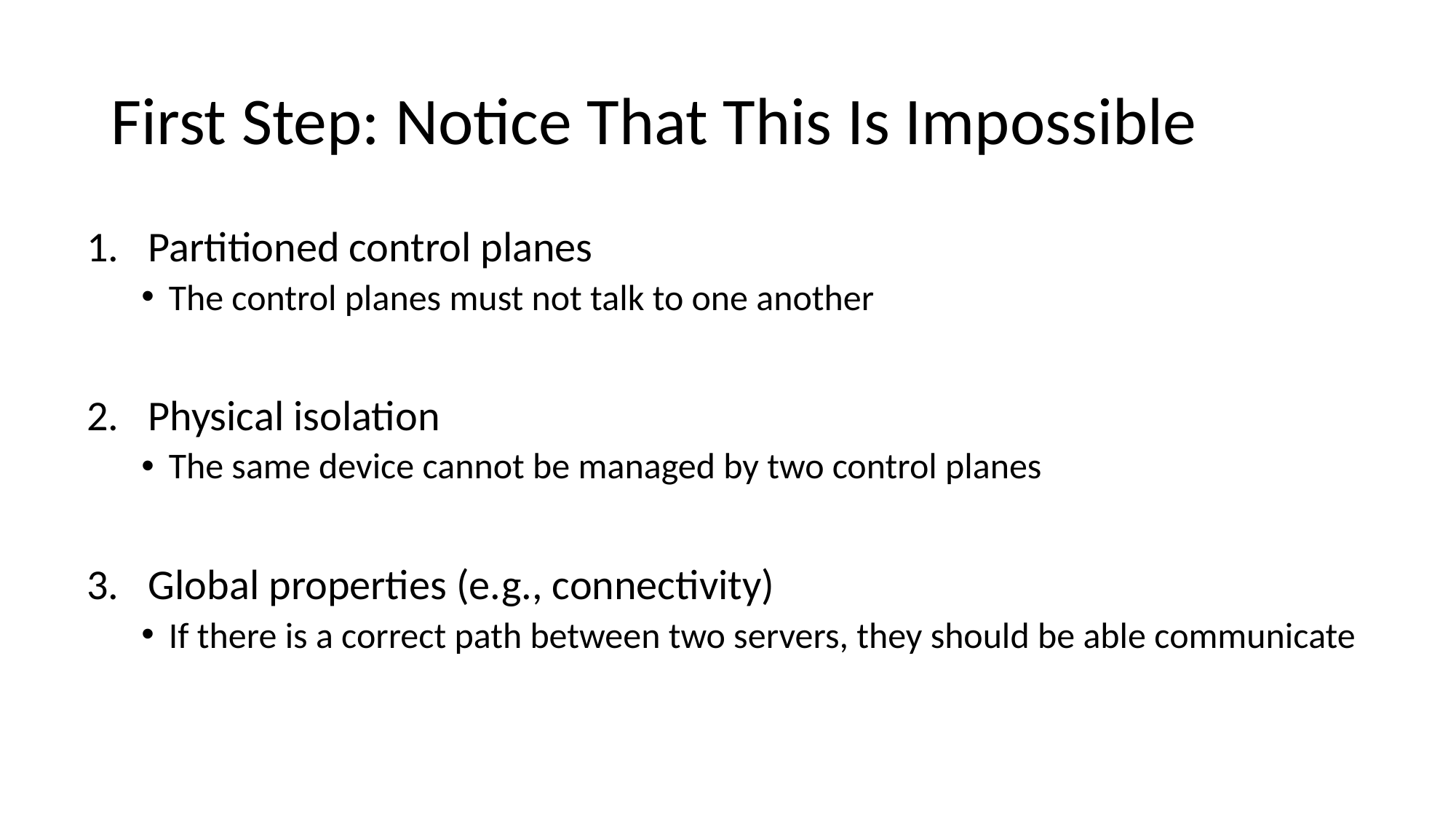

# First Step: Notice That This Is Impossible
Partitioned control planes
The control planes must not talk to one another

Physical isolation
The same device cannot be managed by two control planes

Global properties (e.g., connectivity)
If there is a correct path between two servers, they should be able communicate